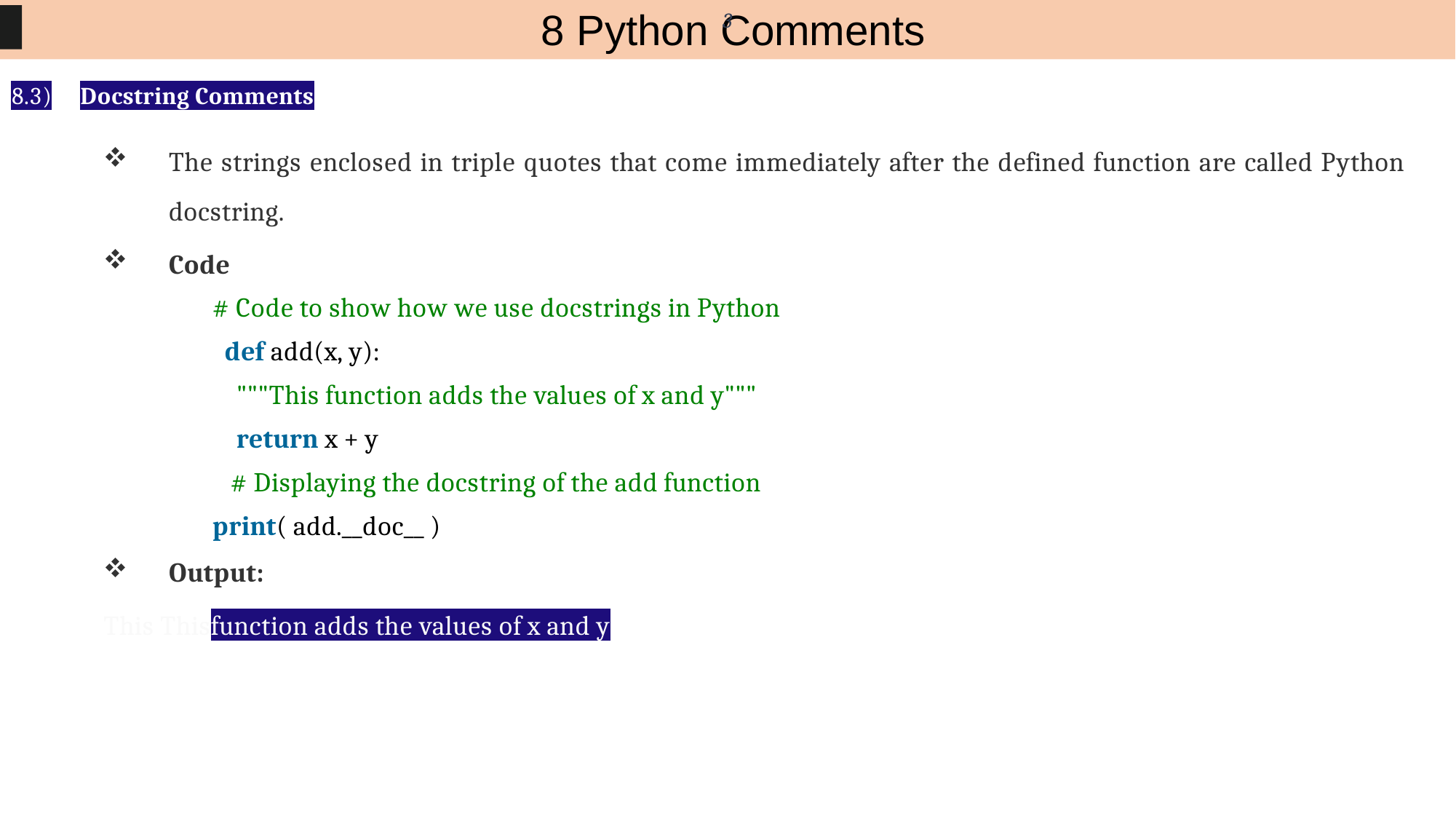

8 Python Comments

3

8.3)	Docstring Comments

The strings enclosed in triple quotes that come immediately after the defined function are called Python docstring.
Code
# Code to show how we use docstrings in Python
  def add(x, y):
    """This function adds the values of x and y"""
    return x + y
   # Displaying the docstring of the add function
print( add.__doc__ )
Output:
This Thisfunction adds the values of x and y